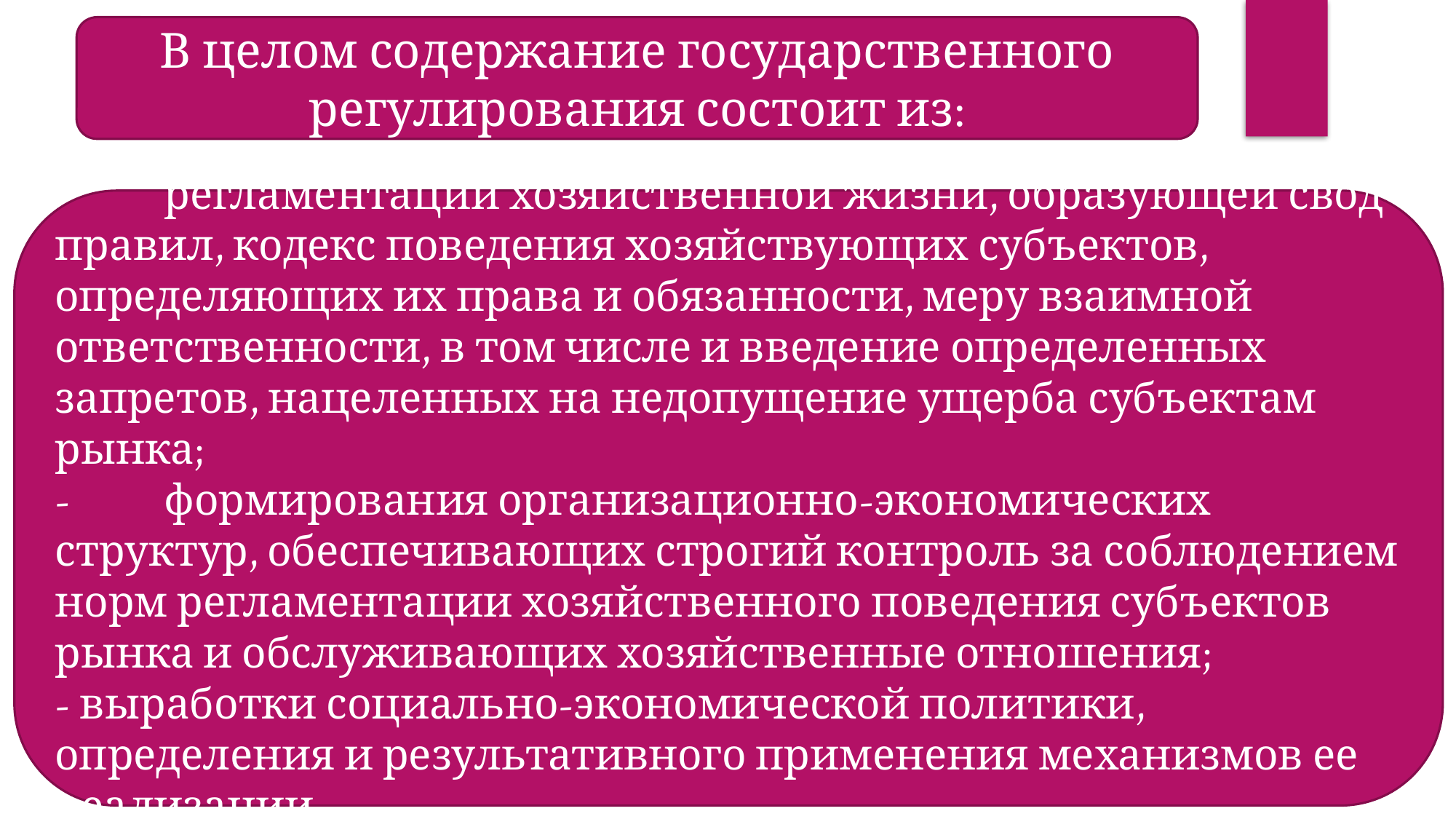

В целом содержание государственного регулирования состоит из:
-	регламентации хозяйственной жизни, образующей свод правил, кодекс поведения хозяйствующих субъектов, определяющих их права и обязанности, меру взаимной ответственности, в том числе и введение определенных запретов, нацеленных на недопущение ущерба субъектам рынка;
-	формирования организационно-экономических структур, обеспечивающих строгий контроль за соблюдением норм регламентации хозяйственного поведения субъектов рынка и обслуживающих хозяйственные отношения;
- выработки социально-экономической политики, определения и результативного применения механизмов ее реализации.